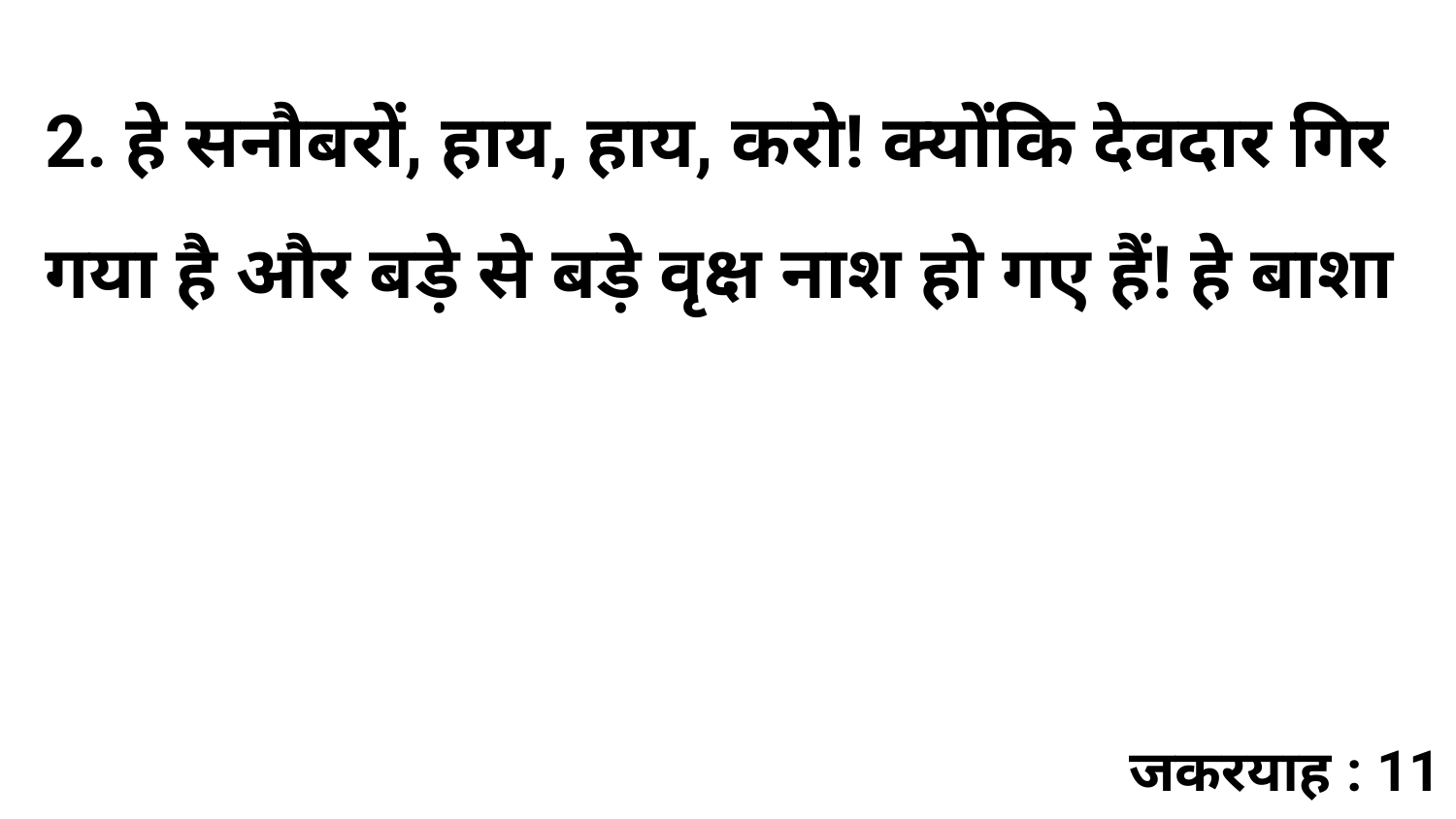

2. हे सनौबरों, हाय, हाय, करो! क्योंकि देवदार गिर गया है और बड़े से बड़े वृक्ष नाश हो गए हैं! हे बाशा
जकरयाह : 11